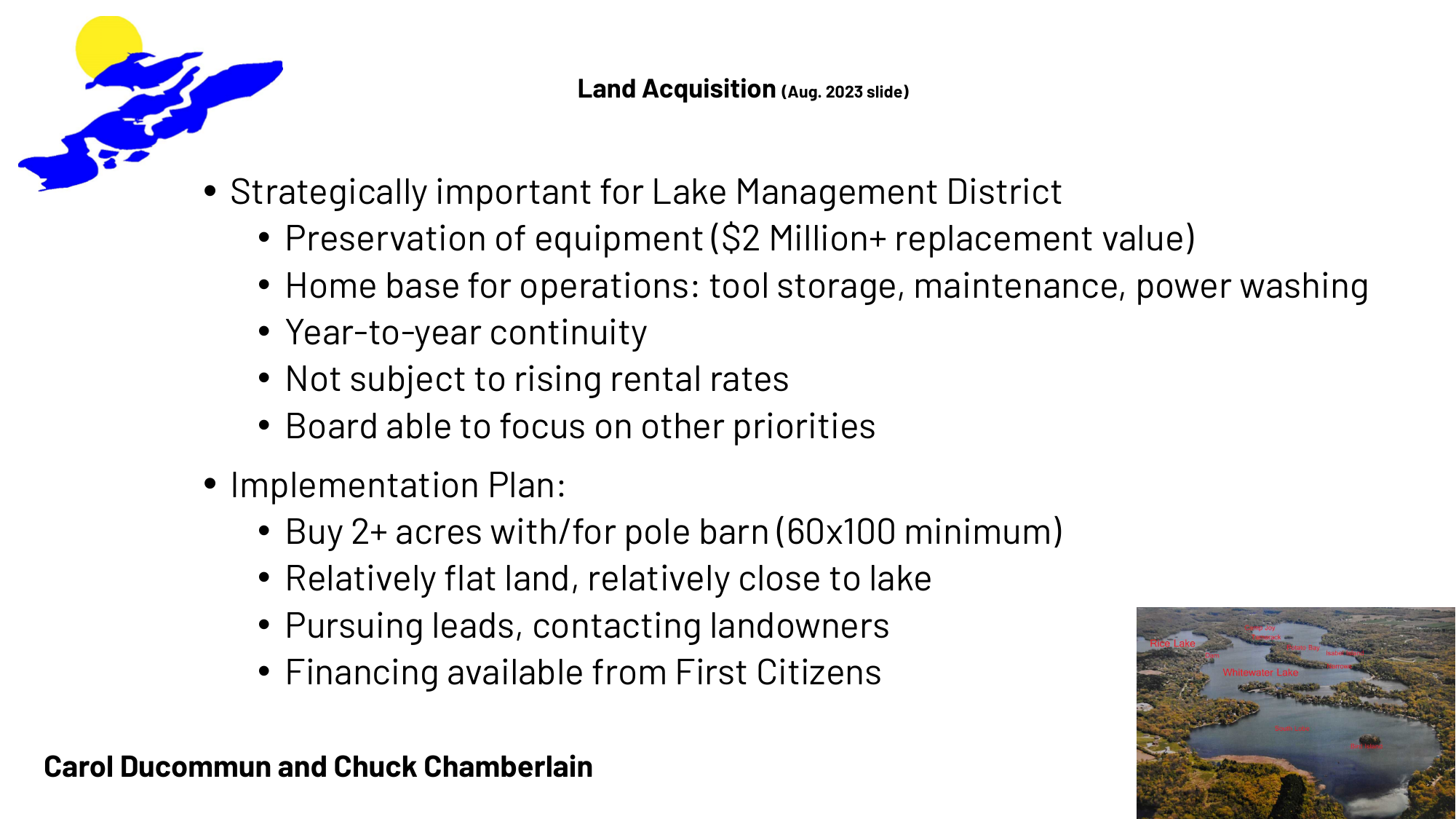

# Land Acquisition (Aug. 2023 slide)
Strategically important for Lake Management District
Preservation of equipment ($2 Million+ replacement value)
Home base for operations: tool storage, maintenance, power washing
Year-to-year continuity
Not subject to rising rental rates
Board able to focus on other priorities
Implementation Plan:
Buy 2+ acres with/for pole barn (60x100 minimum)
Relatively flat land, relatively close to lake
Pursuing leads, contacting landowners
Financing available from First Citizens
Carol Ducommun and Chuck Chamberlain